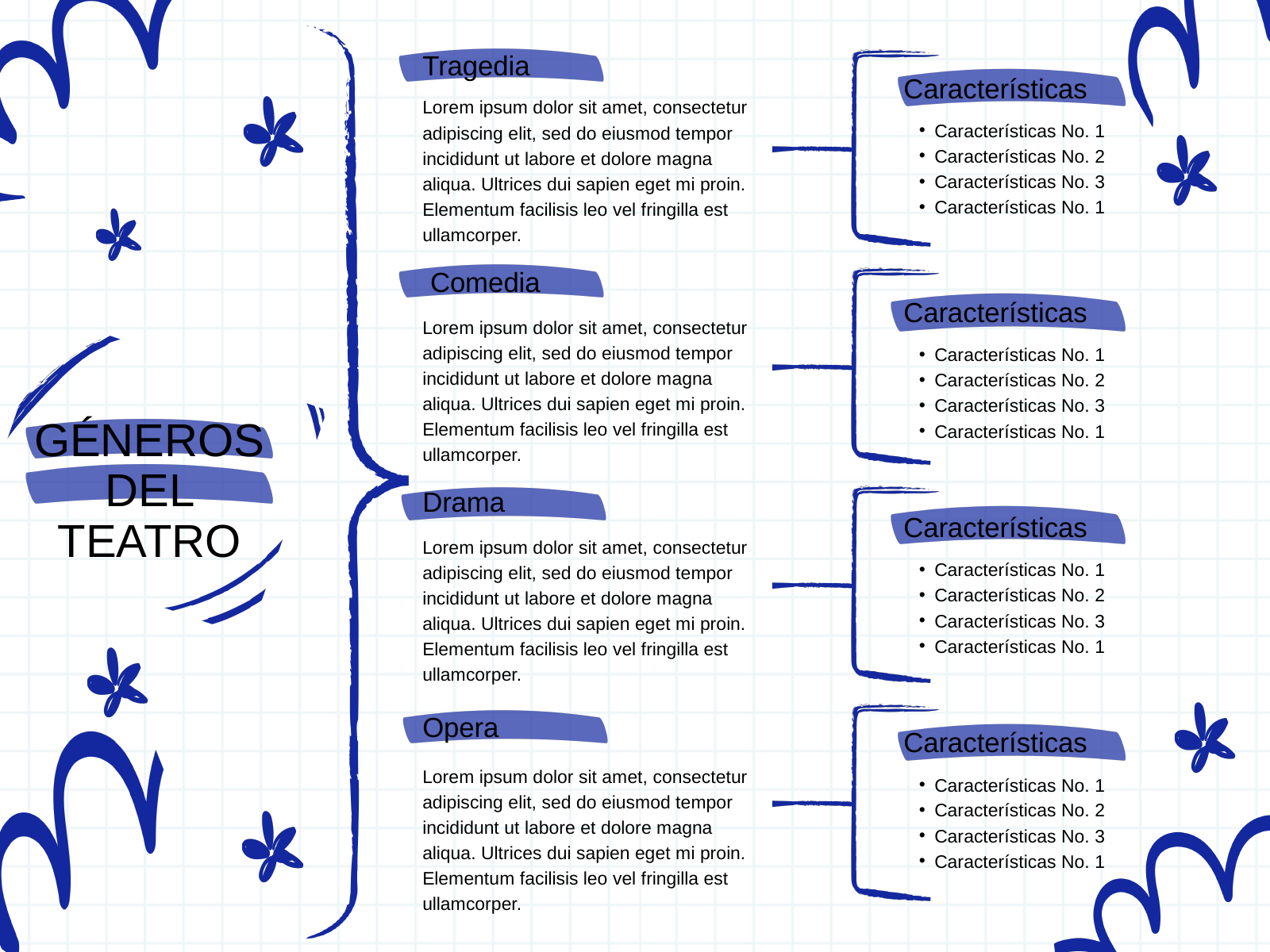

Tragedia

Características
Lorem ipsum dolor sit amet, consectetur adipiscing elit, sed do eiusmod tempor incididunt ut labore et dolore magna aliqua. Ultrices dui sapien eget mi proin. Elementum facilisis leo vel fringilla est ullamcorper.

Características No. 1
Características No. 2
Características No. 3
Características No. 1

Comedia

Características
Lorem ipsum dolor sit amet, consectetur adipiscing elit, sed do eiusmod tempor incididunt ut labore et dolore magna aliqua. Ultrices dui sapien eget mi proin. Elementum facilisis leo vel fringilla est ullamcorper.
Características No. 1
Características No. 2
Características No. 3
Características No. 1

GÉNEROS
DEL TEATRO

Drama

Características
Lorem ipsum dolor sit amet, consectetur adipiscing elit, sed do eiusmod tempor incididunt ut labore et dolore magna aliqua. Ultrices dui sapien eget mi proin. Elementum facilisis leo vel fringilla est ullamcorper.
Características No. 1
Características No. 2
Características No. 3
Características No. 1

Opera

Características
Lorem ipsum dolor sit amet, consectetur adipiscing elit, sed do eiusmod tempor incididunt ut labore et dolore magna aliqua. Ultrices dui sapien eget mi proin. Elementum facilisis leo vel fringilla est ullamcorper.

Características No. 1
Características No. 2
Características No. 3
Características No. 1